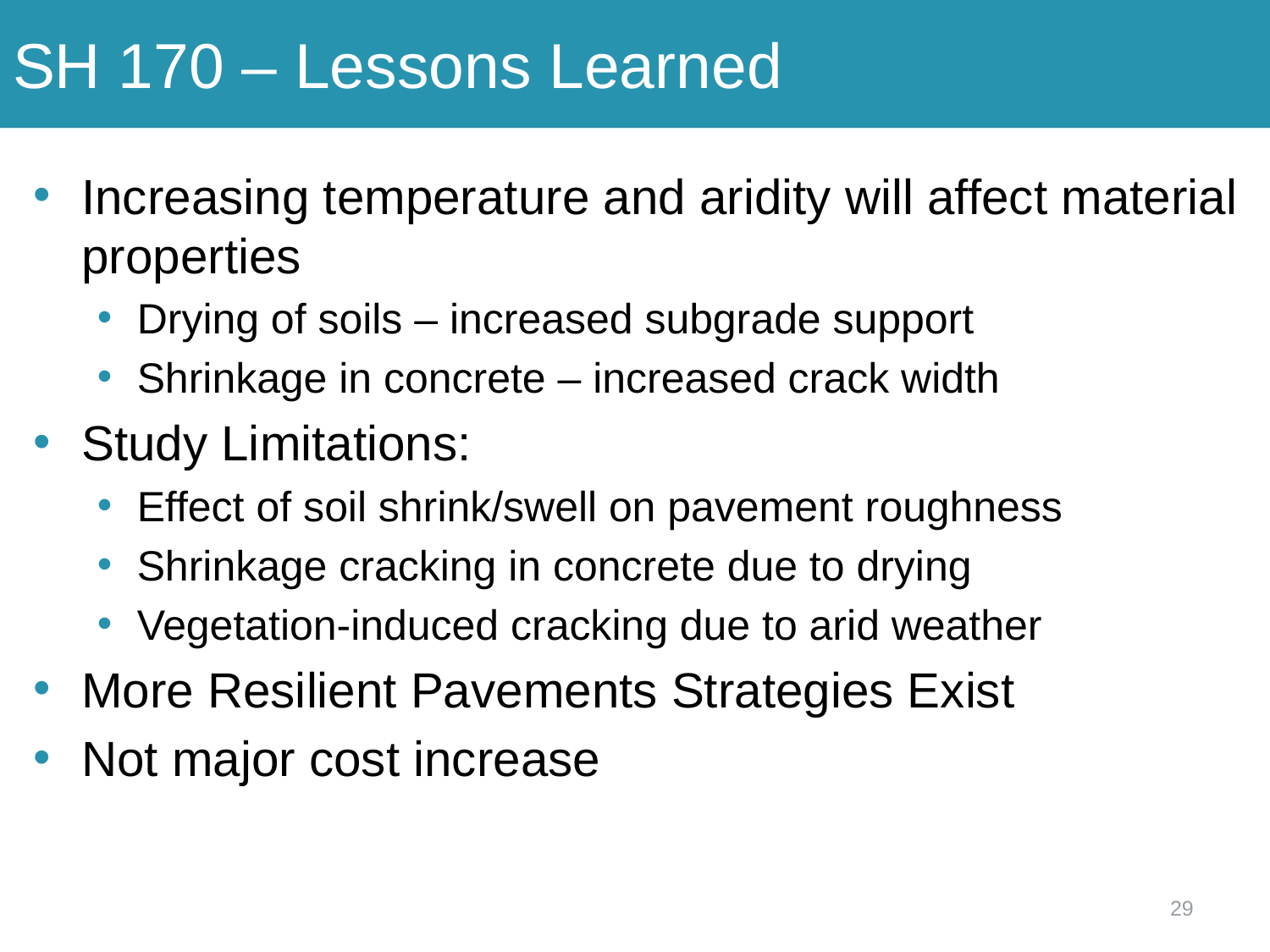

# SH 170 – Lessons Learned
Increasing temperature and aridity will affect material properties
Drying of soils – increased subgrade support
Shrinkage in concrete – increased crack width
Study Limitations:
Effect of soil shrink/swell on pavement roughness
Shrinkage cracking in concrete due to drying
Vegetation-induced cracking due to arid weather
More Resilient Pavements Strategies Exist
Not major cost increase
29